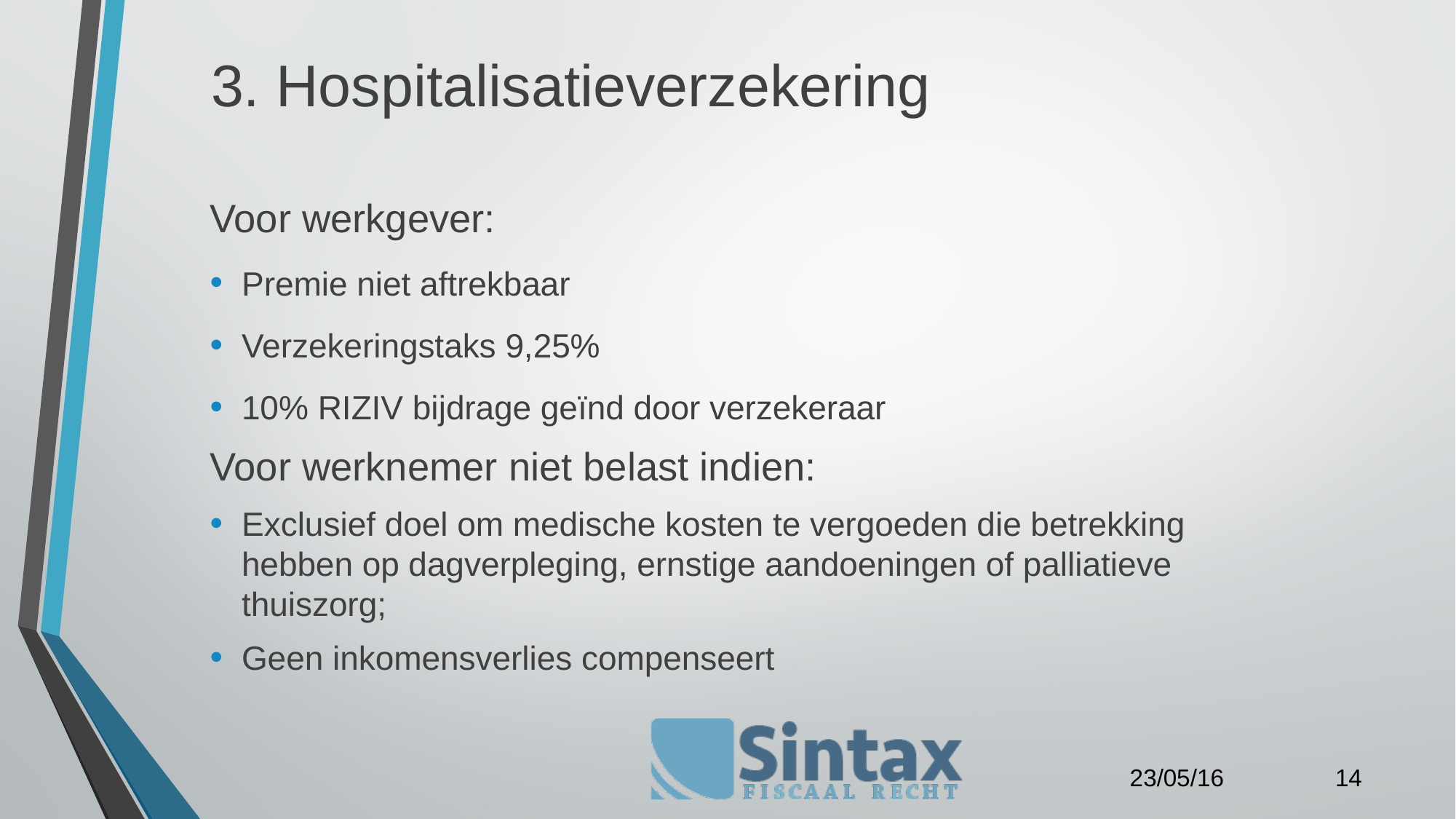

# 3. Hospitalisatieverzekering
Voor werkgever:
Premie niet aftrekbaar
Verzekeringstaks 9,25%
10% RIZIV bijdrage geïnd door verzekeraar
Voor werknemer niet belast indien:
Exclusief doel om medische kosten te vergoeden die betrekking hebben op dagverpleging, ernstige aandoeningen of palliatieve thuiszorg;
Geen inkomensverlies compenseert
14
23/05/16